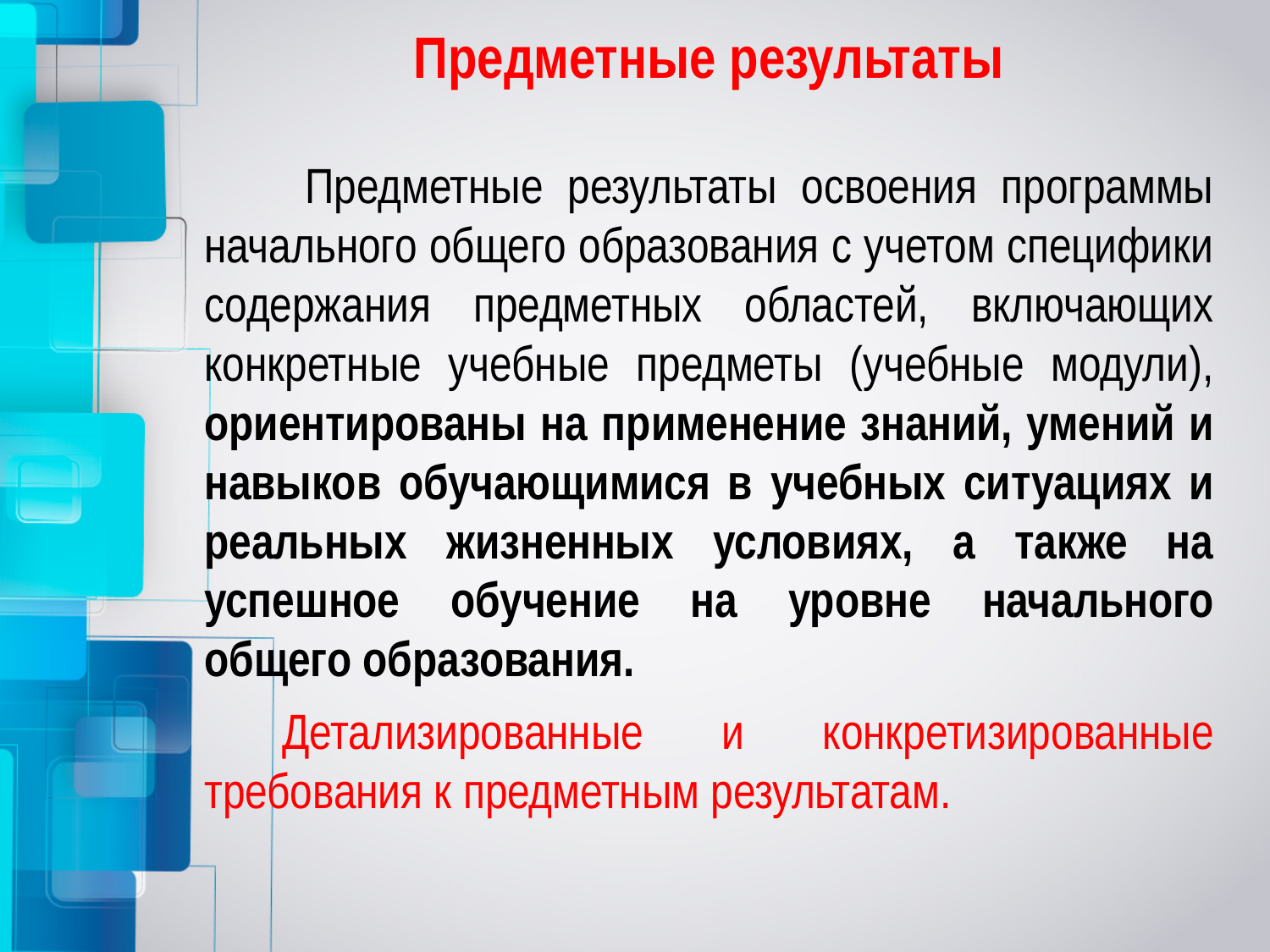

# Предметные результаты
    Предметные результаты освоения программы начального общего образования с учетом специфики содержания предметных областей, включающих конкретные учебные предметы (учебные модули), ориентированы на применение знаний, умений и навыков обучающимися в учебных ситуациях и реальных жизненных условиях, а также на успешное обучение на уровне начального общего образования.
 Детализированные и конкретизированные требования к предметным результатам.